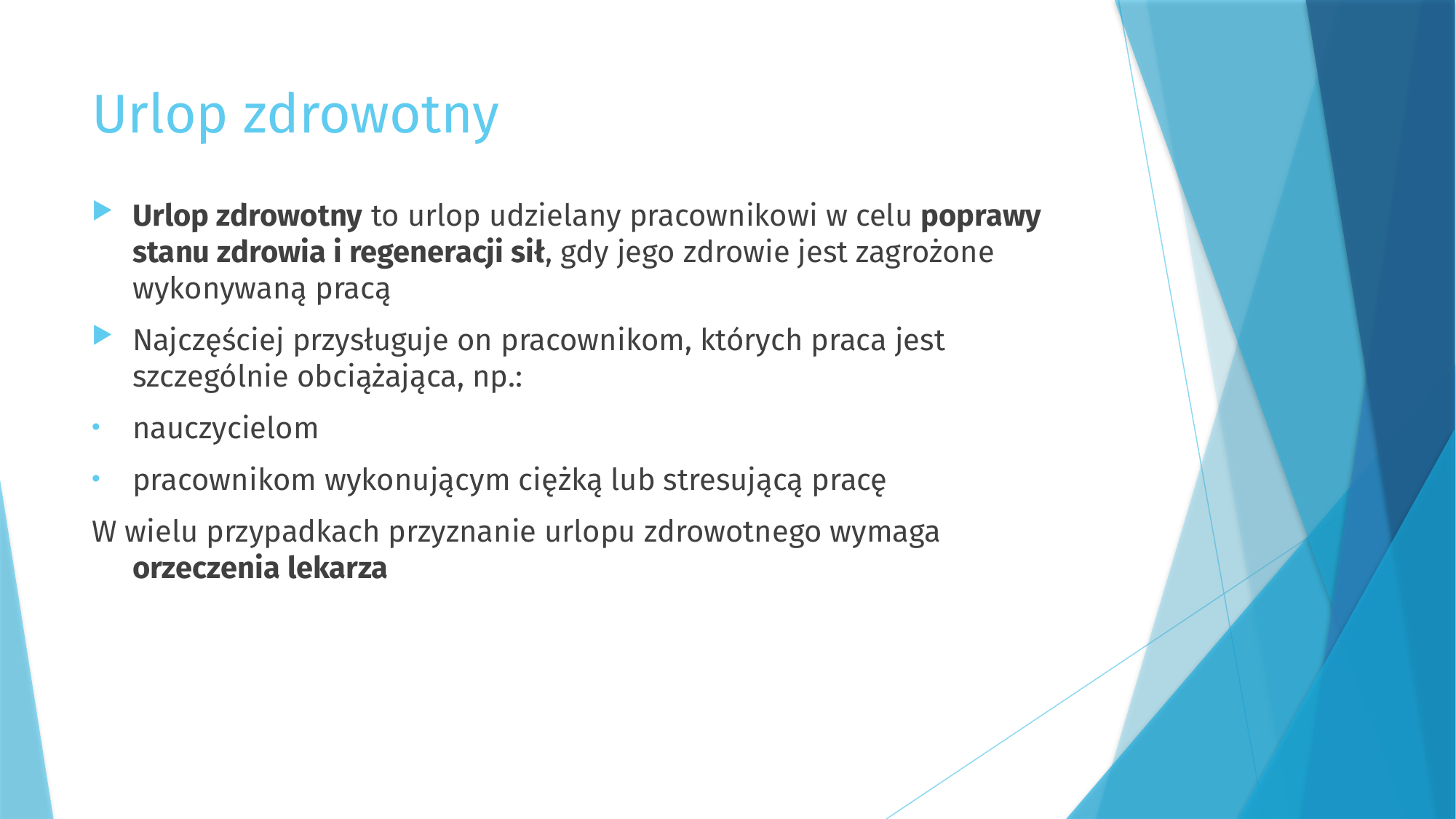

# Urlop zdrowotny
Urlop zdrowotny to urlop udzielany pracownikowi w celu poprawy stanu zdrowia i regeneracji sił, gdy jego zdrowie jest zagrożone wykonywaną pracą
Najczęściej przysługuje on pracownikom, których praca jest szczególnie obciążająca, np.:
nauczycielom
pracownikom wykonującym ciężką lub stresującą pracę
W wielu przypadkach przyznanie urlopu zdrowotnego wymaga orzeczenia lekarza